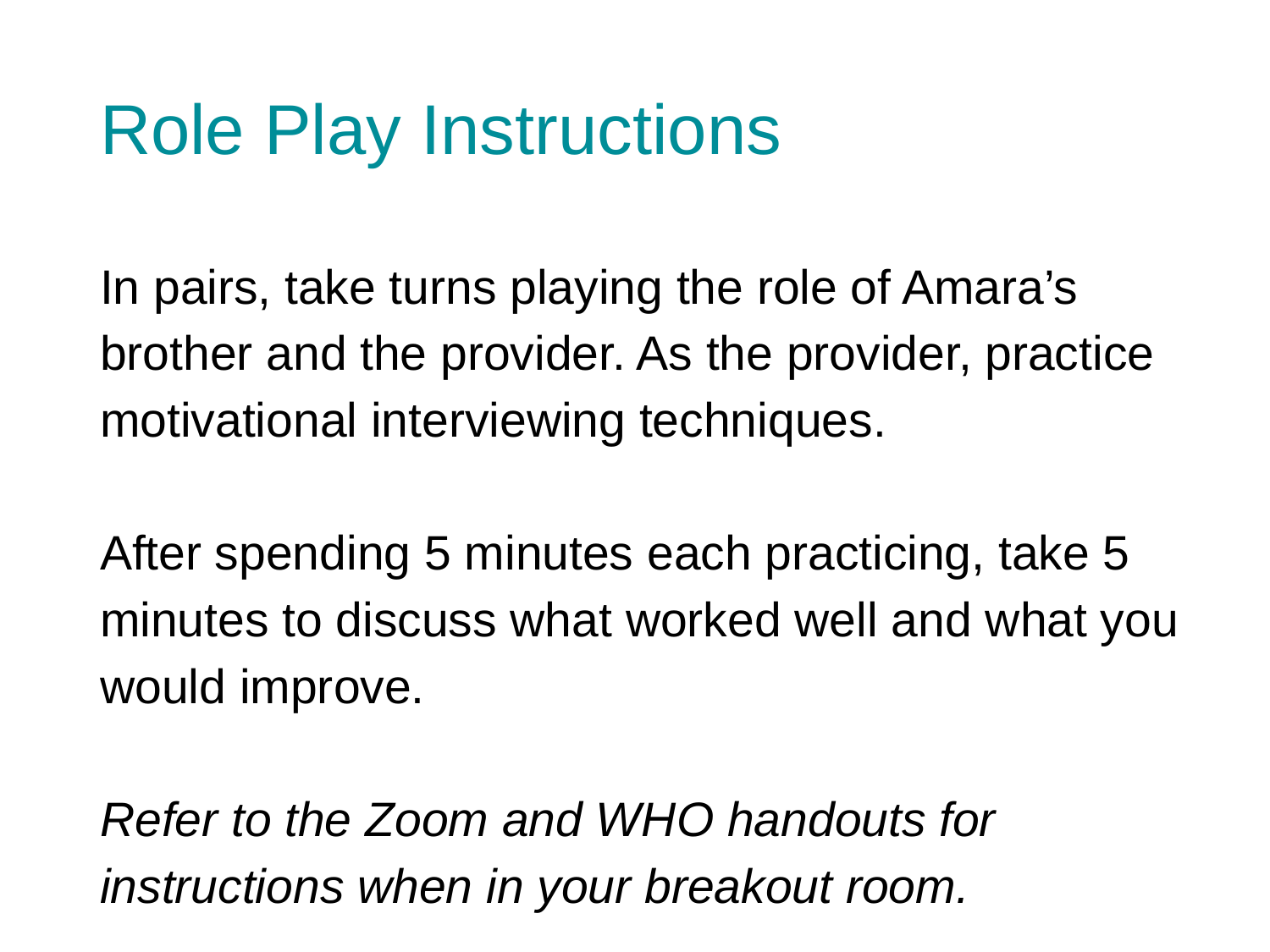

# Role Play Instructions
In pairs, take turns playing the role of Amara’s brother and the provider. As the provider, practice motivational interviewing techniques.

After spending 5 minutes each practicing, take 5 minutes to discuss what worked well and what you would improve.

Refer to the Zoom and WHO handouts for instructions when in your breakout room.